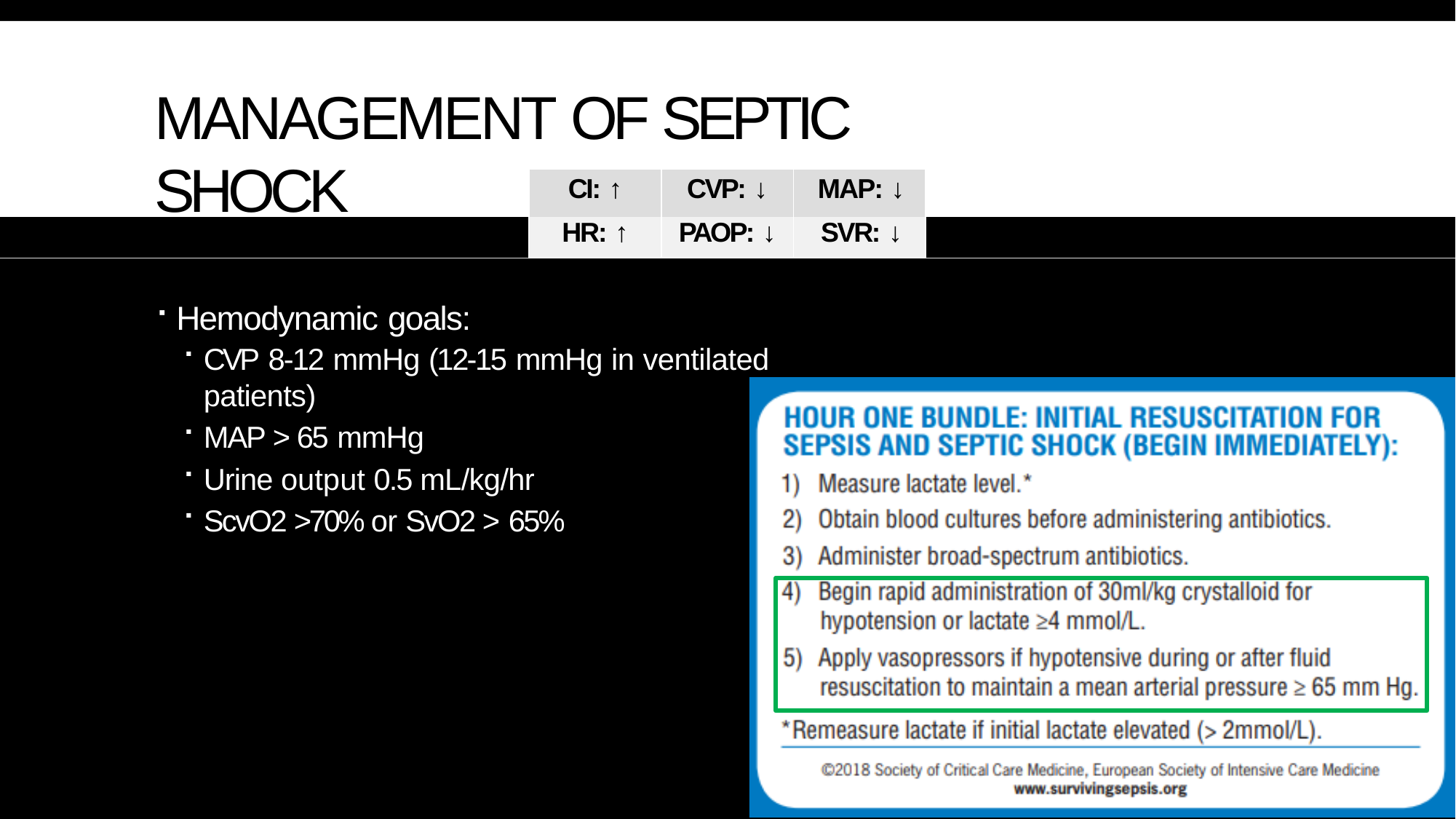

# MANAGEMENT OF SEPTIC SHOCK
|  | CI: ↑ | CVP: ↓ | MAP: ↓ |  |
| --- | --- | --- | --- | --- |
|  | HR: ↑ | PAOP: ↓ | SVR: ↓ |  |

Hemodynamic goals:
CVP 8-12 mmHg (12-15 mmHg in ventilated patients)
MAP > 65 mmHg
Urine output 0.5 mL/kg/hr
ScvO2 >70% or SvO2 > 65%